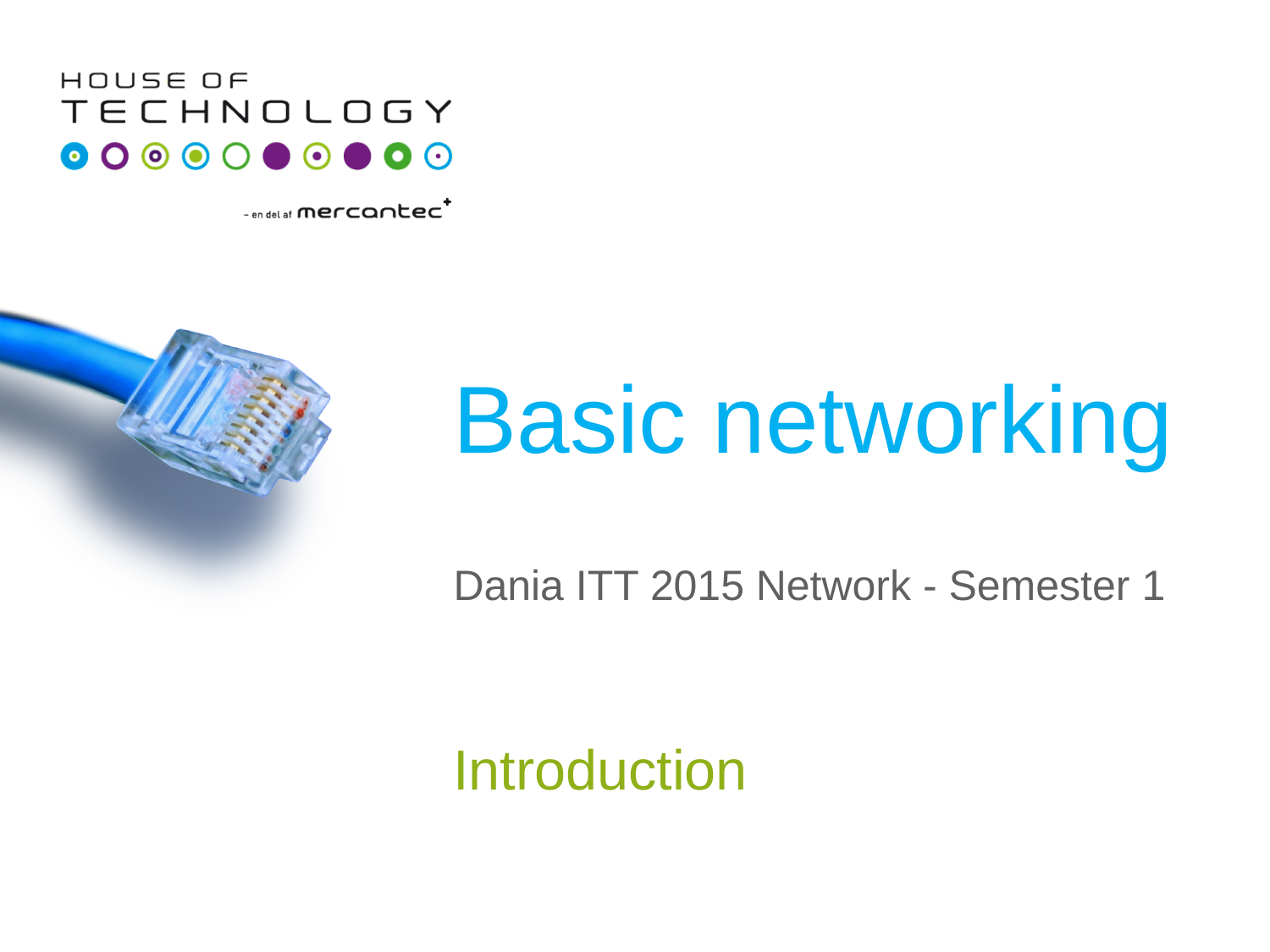

# Basic networking
Dania ITT 2015 Network - Semester 1
Introduction